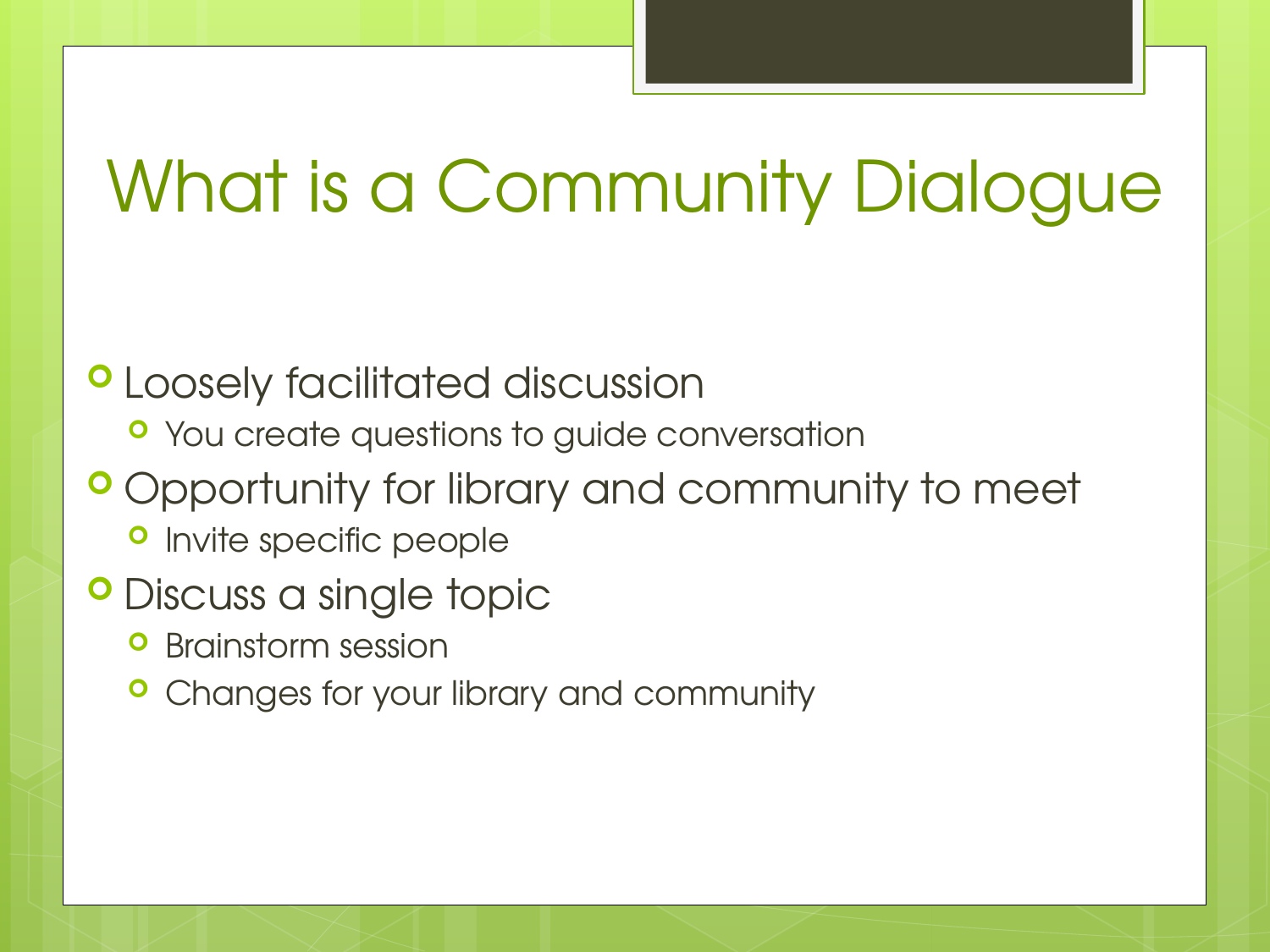

# What is a Community Dialogue
Loosely facilitated discussion
You create questions to guide conversation
Opportunity for library and community to meet
Invite specific people
Discuss a single topic
Brainstorm session
Changes for your library and community